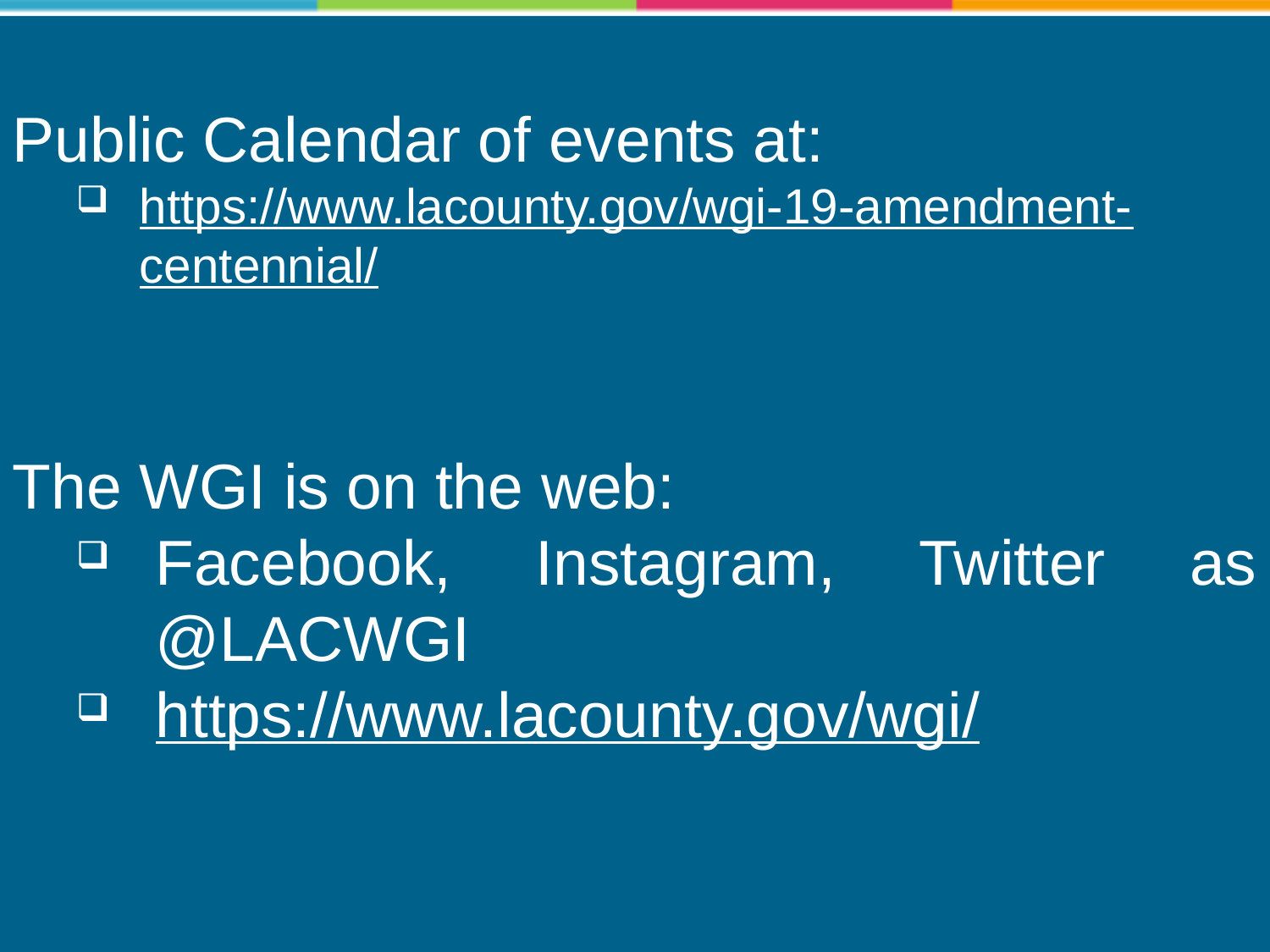

Public Calendar of events at:
https://www.lacounty.gov/wgi-19-amendment-centennial/

The WGI is on the web:
Facebook, Instagram, Twitter as @LACWGI
https://www.lacounty.gov/wgi/